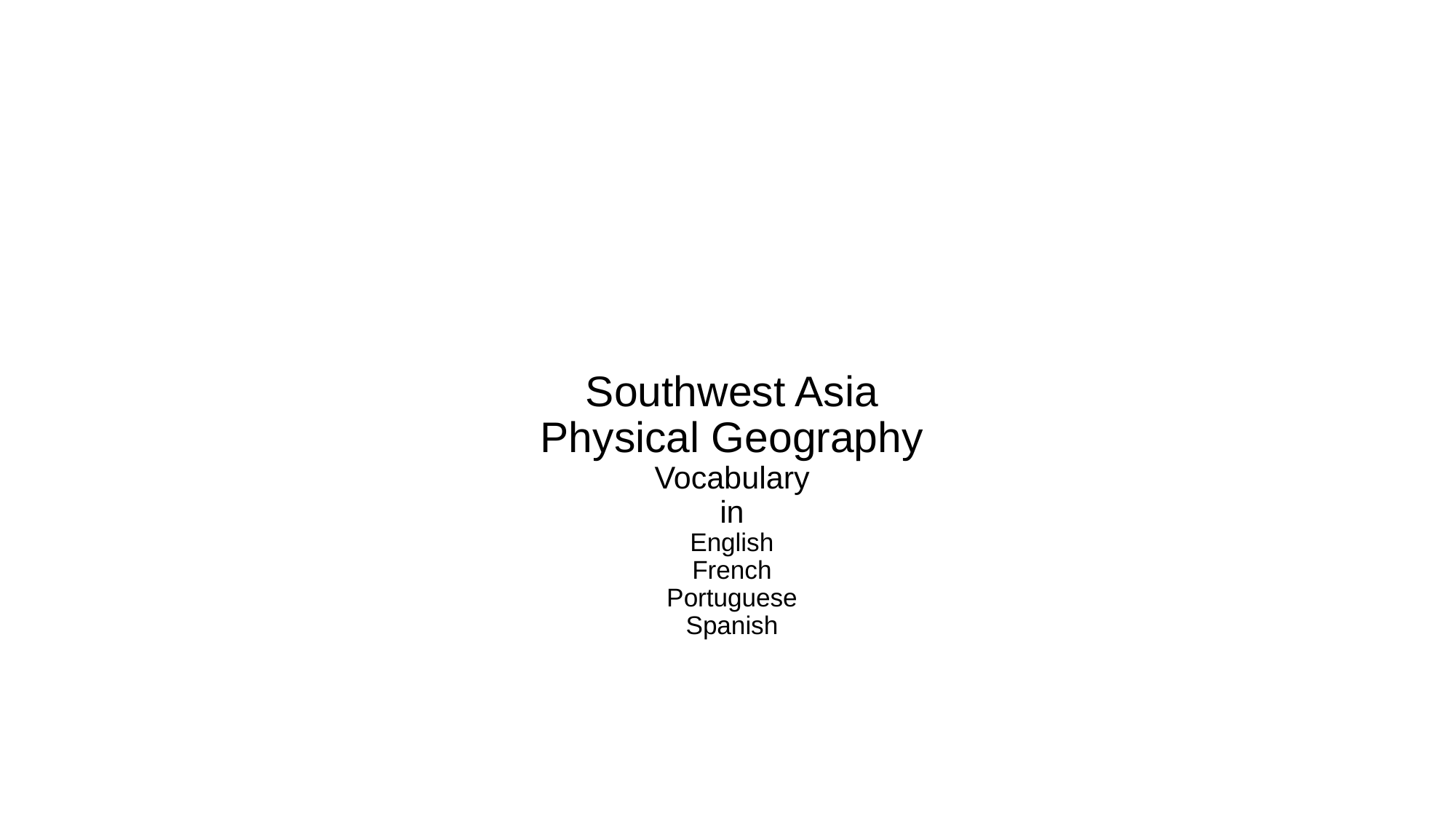

# Southwest Asia Physical Geography Vocabulary in English French Portuguese Spanish